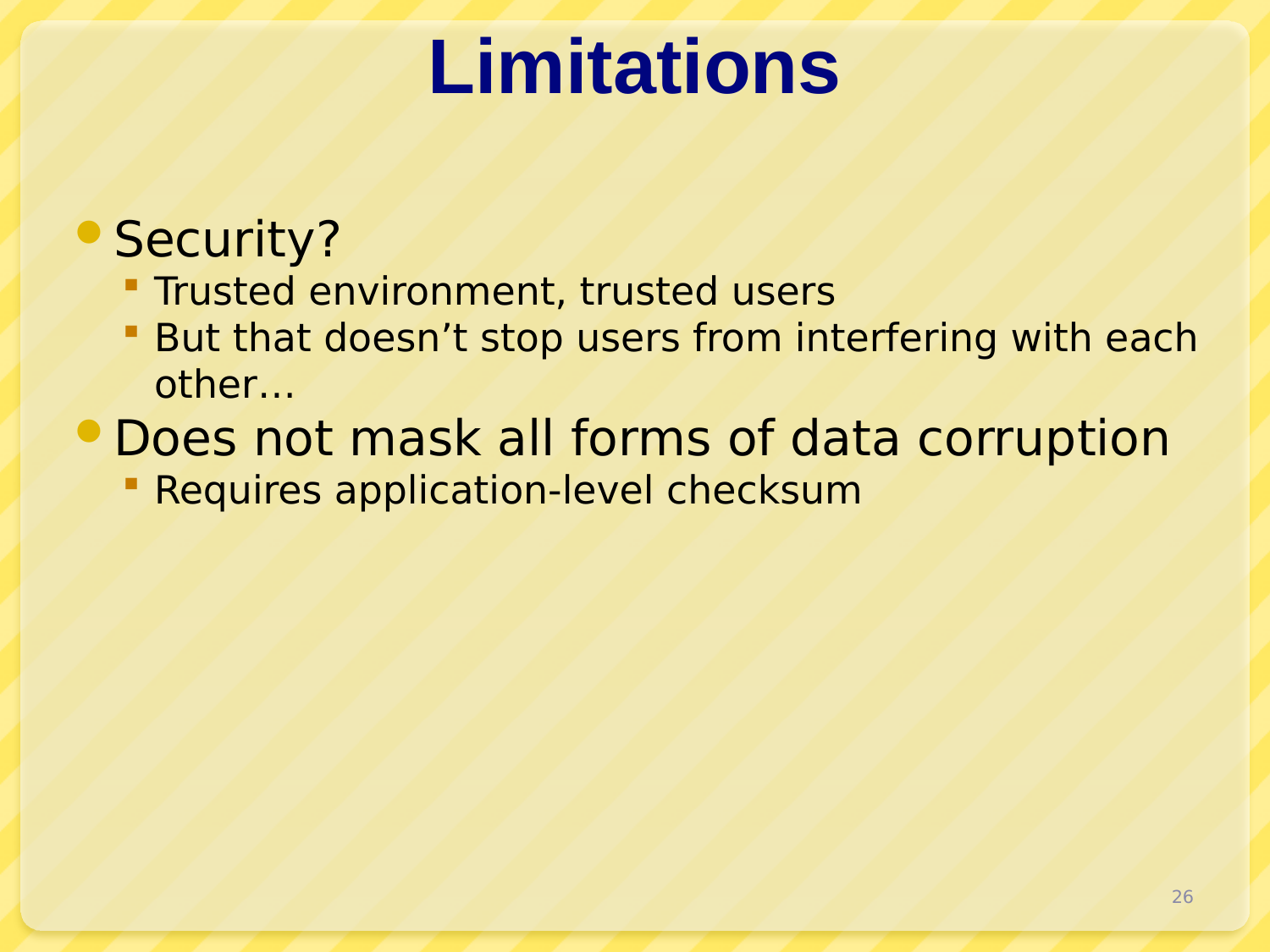

# Limitations
Security?
Trusted environment, trusted users
But that doesn’t stop users from interfering with each other…
Does not mask all forms of data corruption
Requires application-level checksum
26